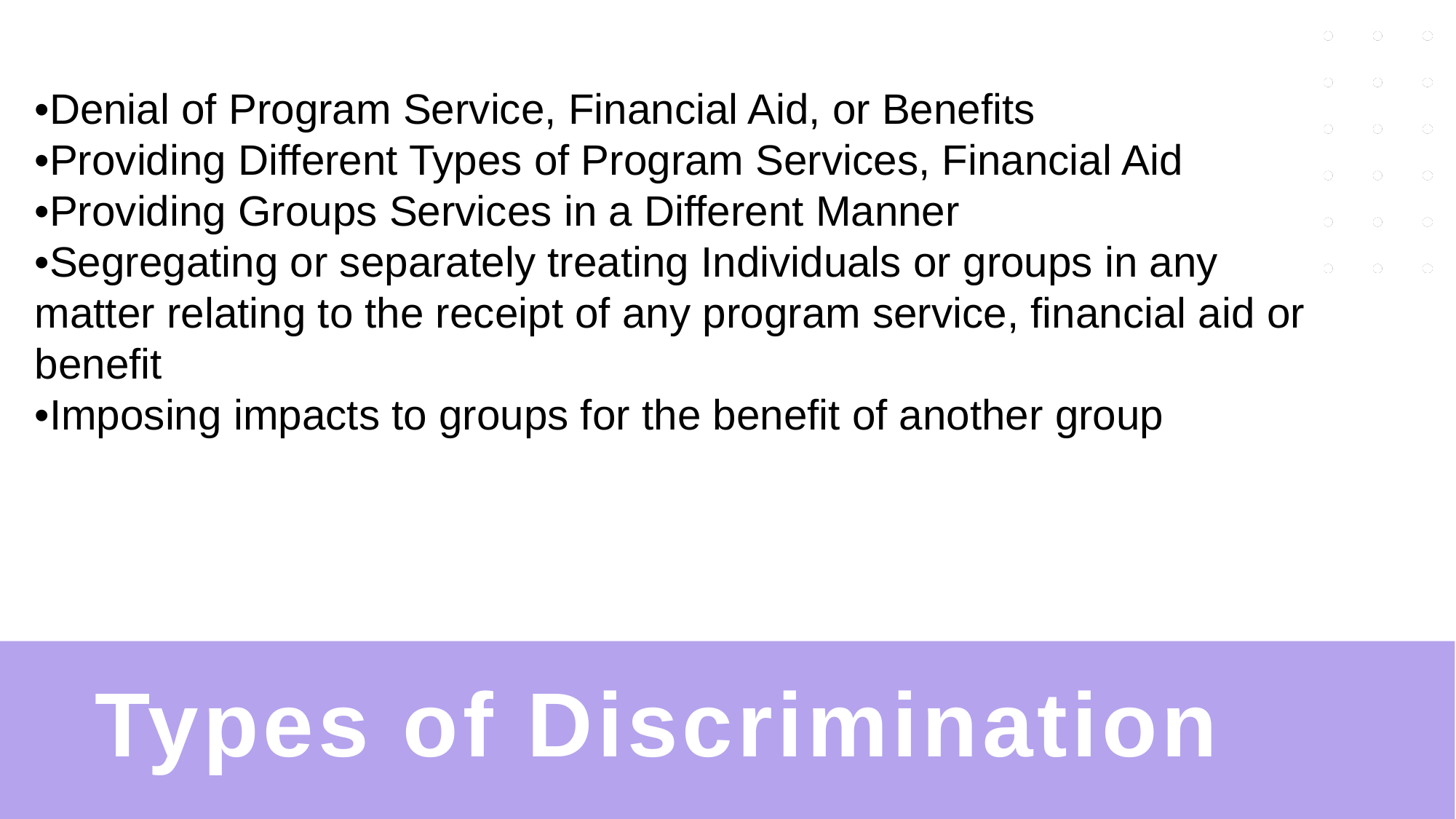

•Denial of Program Service, Financial Aid, or Benefits
•Providing Different Types of Program Services, Financial Aid
•Providing Groups Services in a Different Manner
•Segregating or separately treating Individuals or groups in any matter relating to the receipt of any program service, financial aid or benefit
•Imposing impacts to groups for the benefit of another group
CEO
# Types of Discrimination